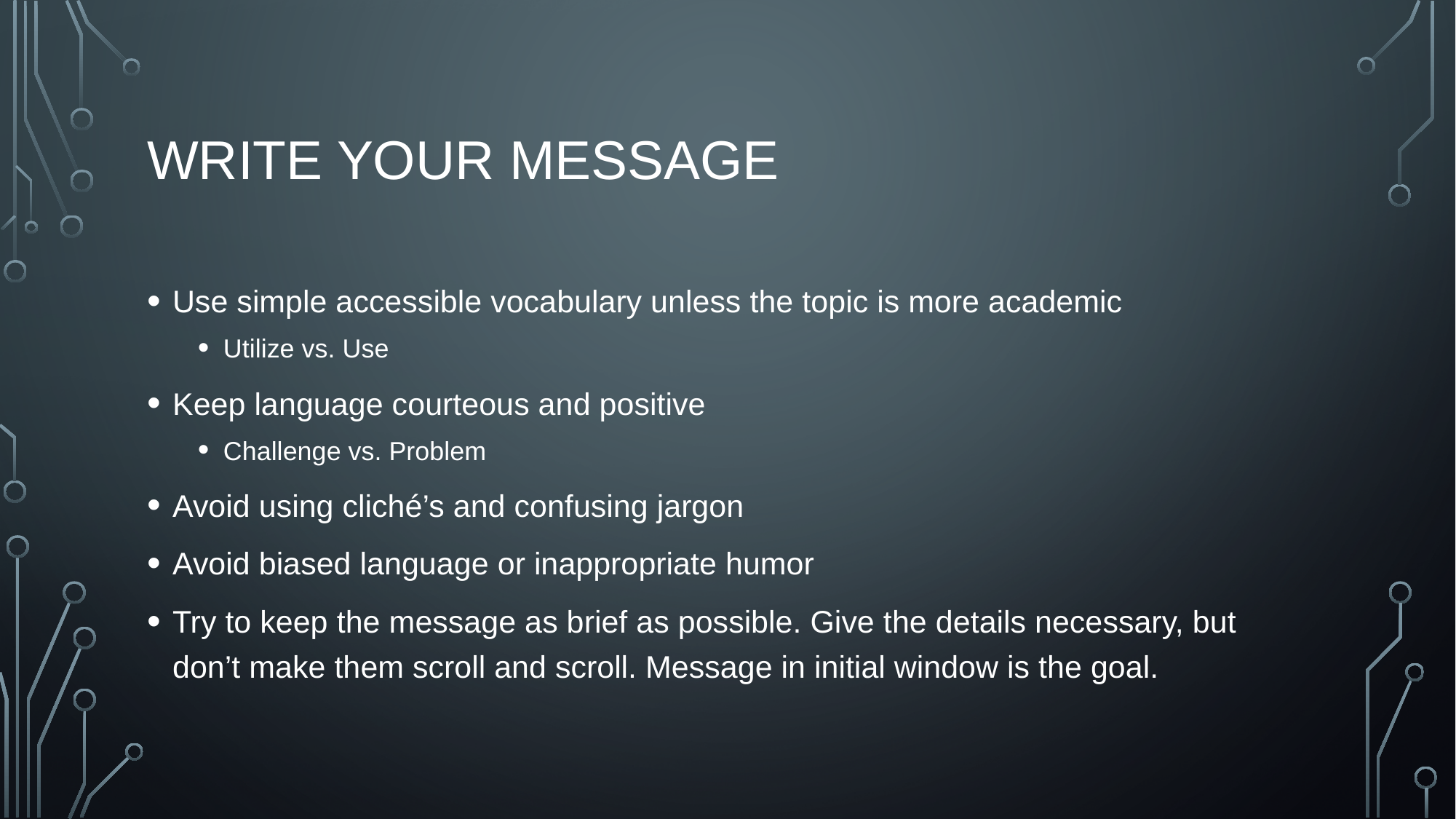

# Write your message
Use simple accessible vocabulary unless the topic is more academic
Utilize vs. Use
Keep language courteous and positive
Challenge vs. Problem
Avoid using cliché’s and confusing jargon
Avoid biased language or inappropriate humor
Try to keep the message as brief as possible. Give the details necessary, but don’t make them scroll and scroll. Message in initial window is the goal.